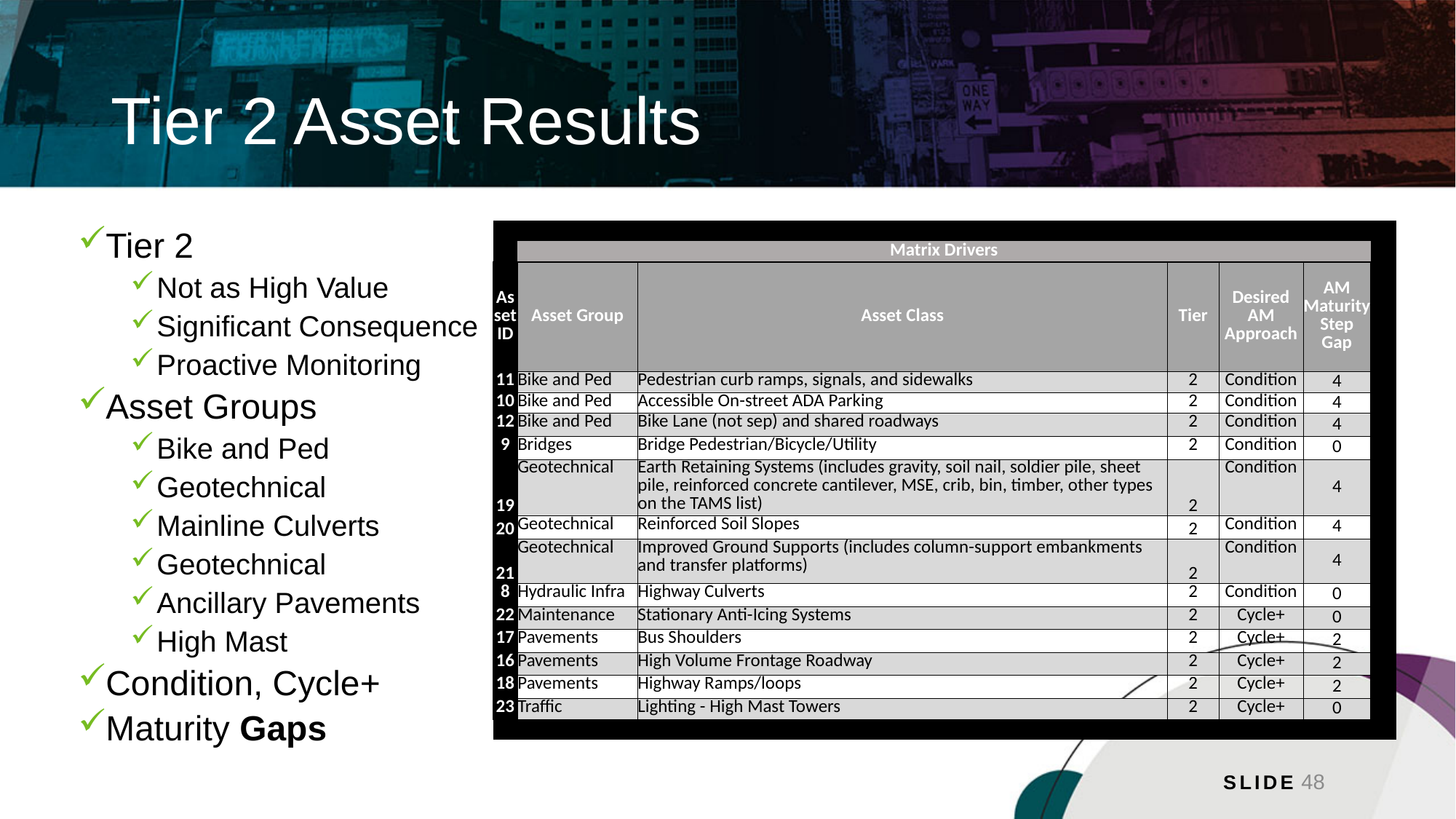

# Tier 2 Asset Results
|  |  |  |  |  |  |  |
| --- | --- | --- | --- | --- | --- | --- |
|  | Matrix Drivers |  |  |  |  |  |
| Asset ID | Asset Group | Asset Class | Tier | Desired AM Approach | AM Maturity Step Gap |  |
| 11 | Bike and Ped | Pedestrian curb ramps, signals, and sidewalks | 2 | Condition | 4 |  |
| 10 | Bike and Ped | Accessible On-street ADA Parking | 2 | Condition | 4 |  |
| 12 | Bike and Ped | Bike Lane (not sep) and shared roadways | 2 | Condition | 4 |  |
| 9 | Bridges | Bridge Pedestrian/Bicycle/Utility | 2 | Condition | 0 |  |
| 19 | Geotechnical | Earth Retaining Systems (includes gravity, soil nail, soldier pile, sheet pile, reinforced concrete cantilever, MSE, crib, bin, timber, other types on the TAMS list) | 2 | Condition | 4 |  |
| 20 | Geotechnical | Reinforced Soil Slopes | 2 | Condition | 4 |  |
| 21 | Geotechnical | Improved Ground Supports (includes column-support embankments and transfer platforms) | 2 | Condition | 4 |  |
| 8 | Hydraulic Infra | Highway Culverts | 2 | Condition | 0 |  |
| 22 | Maintenance | Stationary Anti-Icing Systems | 2 | Cycle+ | 0 |  |
| 17 | Pavements | Bus Shoulders | 2 | Cycle+ | 2 |  |
| 16 | Pavements | High Volume Frontage Roadway | 2 | Cycle+ | 2 |  |
| 18 | Pavements | Highway Ramps/loops | 2 | Cycle+ | 2 |  |
| 23 | Traffic | Lighting - High Mast Towers | 2 | Cycle+ | 0 |  |
|  |  |  |  |  |  |  |
Tier 2
Not as High Value
Significant Consequence
Proactive Monitoring
Asset Groups
Bike and Ped
Geotechnical
Mainline Culverts
Geotechnical
Ancillary Pavements
High Mast
Condition, Cycle+
Maturity Gaps

48